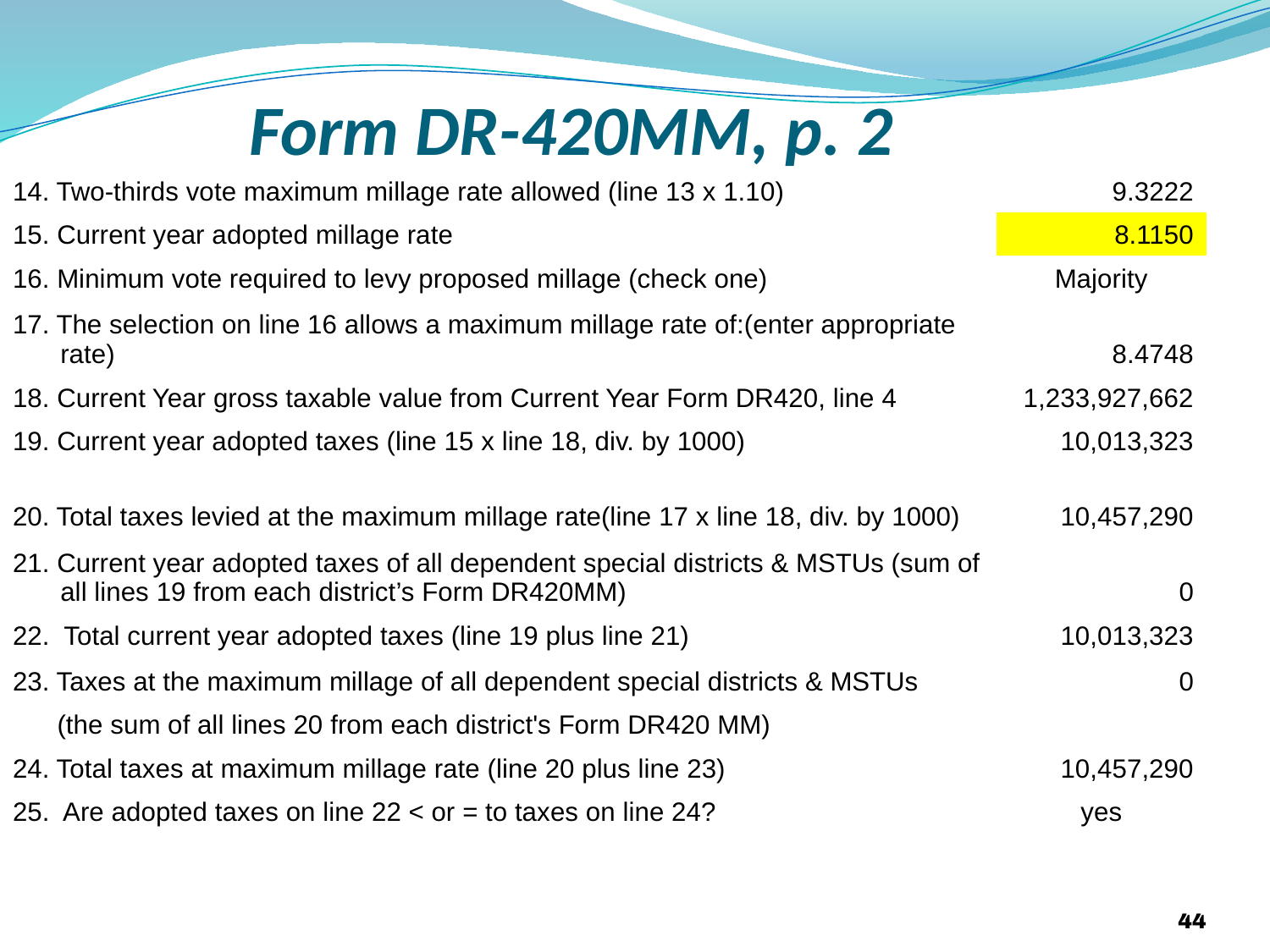

Form DR-420MM, p. 2
| 14. Two-thirds vote maximum millage rate allowed (line 13 x 1.10) | 9.3222 |
| --- | --- |
| 15. Current year adopted millage rate | 8.1150 |
| 16. Minimum vote required to levy proposed millage (check one) | Majority |
| 17. The selection on line 16 allows a maximum millage rate of:(enter appropriate rate) | 8.4748 |
| 18. Current Year gross taxable value from Current Year Form DR420, line 4 | 1,233,927,662 |
| 19. Current year adopted taxes (line 15 x line 18, div. by 1000) | 10,013,323 |
| 20. Total taxes levied at the maximum millage rate(line 17 x line 18, div. by 1000) | 10,457,290 |
| 21. Current year adopted taxes of all dependent special districts & MSTUs (sum of all lines 19 from each district’s Form DR420MM) | 0 |
| 22. Total current year adopted taxes (line 19 plus line 21) | 10,013,323 |
| 23. Taxes at the maximum millage of all dependent special districts & MSTUs | 0 |
| (the sum of all lines 20 from each district's Form DR420 MM) |  |
| 24. Total taxes at maximum millage rate (line 20 plus line 23) | 10,457,290 |
| 25. Are adopted taxes on line 22 < or = to taxes on line 24? | yes |
44